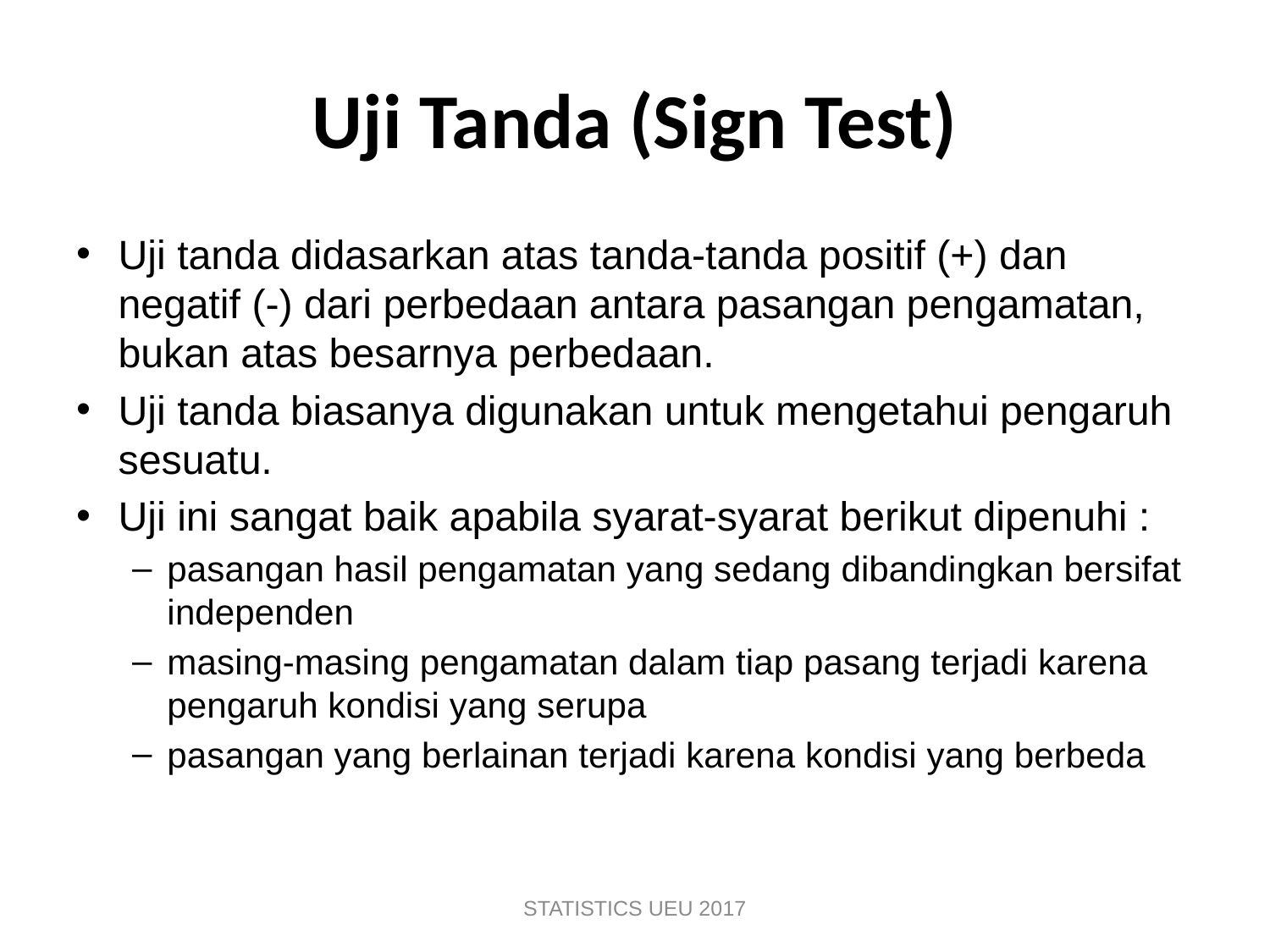

# Uji Tanda (Sign Test)
Uji tanda didasarkan atas tanda-tanda positif (+) dan negatif (-) dari perbedaan antara pasangan pengamatan, bukan atas besarnya perbedaan.
Uji tanda biasanya digunakan untuk mengetahui pengaruh sesuatu.
Uji ini sangat baik apabila syarat-syarat berikut dipenuhi :
pasangan hasil pengamatan yang sedang dibandingkan bersifat independen
masing-masing pengamatan dalam tiap pasang terjadi karena pengaruh kondisi yang serupa
pasangan yang berlainan terjadi karena kondisi yang berbeda

STATISTICS UEU 2017